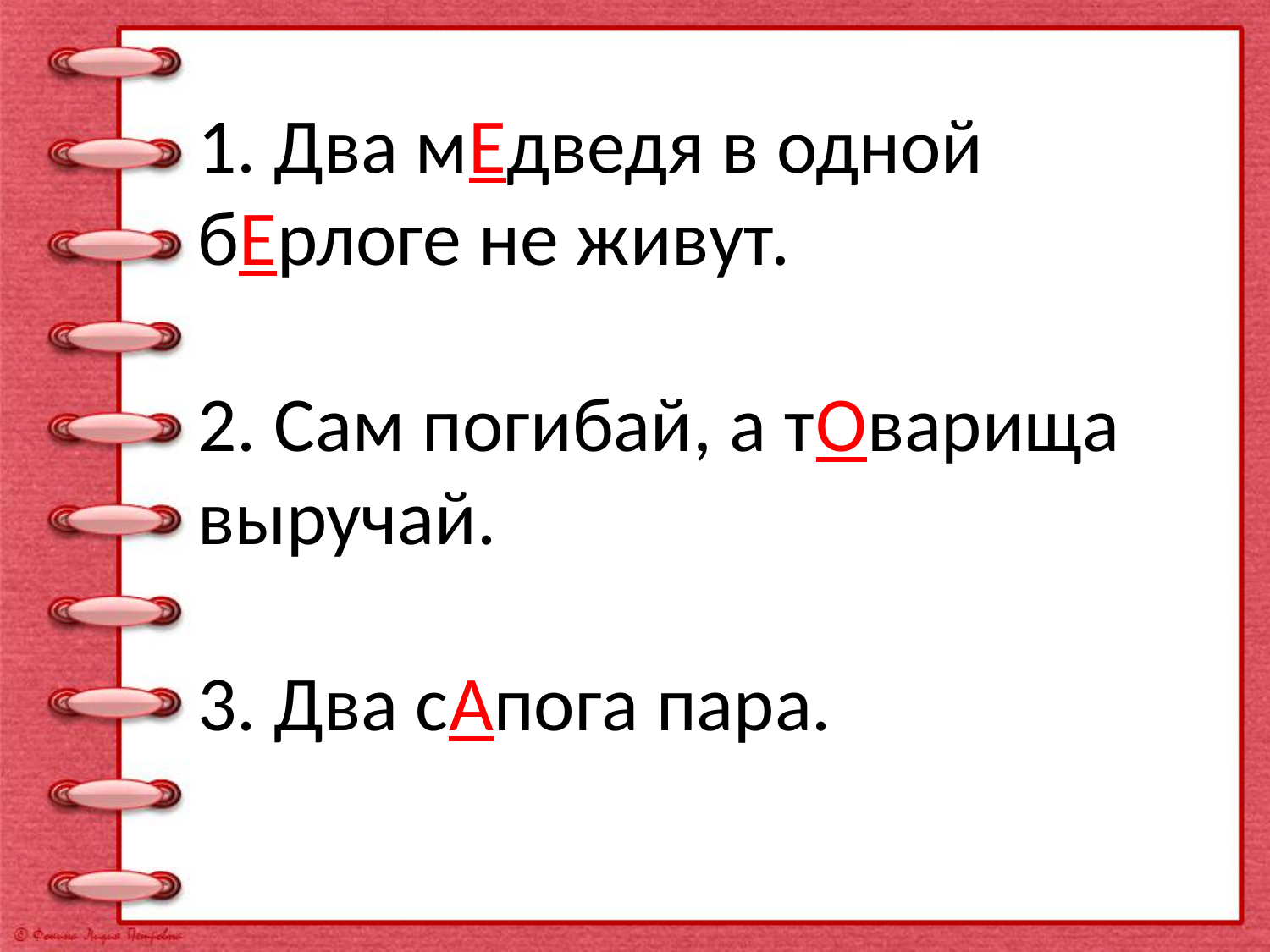

# 1. Два мЕдведя в одной бЕрлоге не живут. 2. Сам погибай, а тОварища выручай. 3. Два сАпога пара.